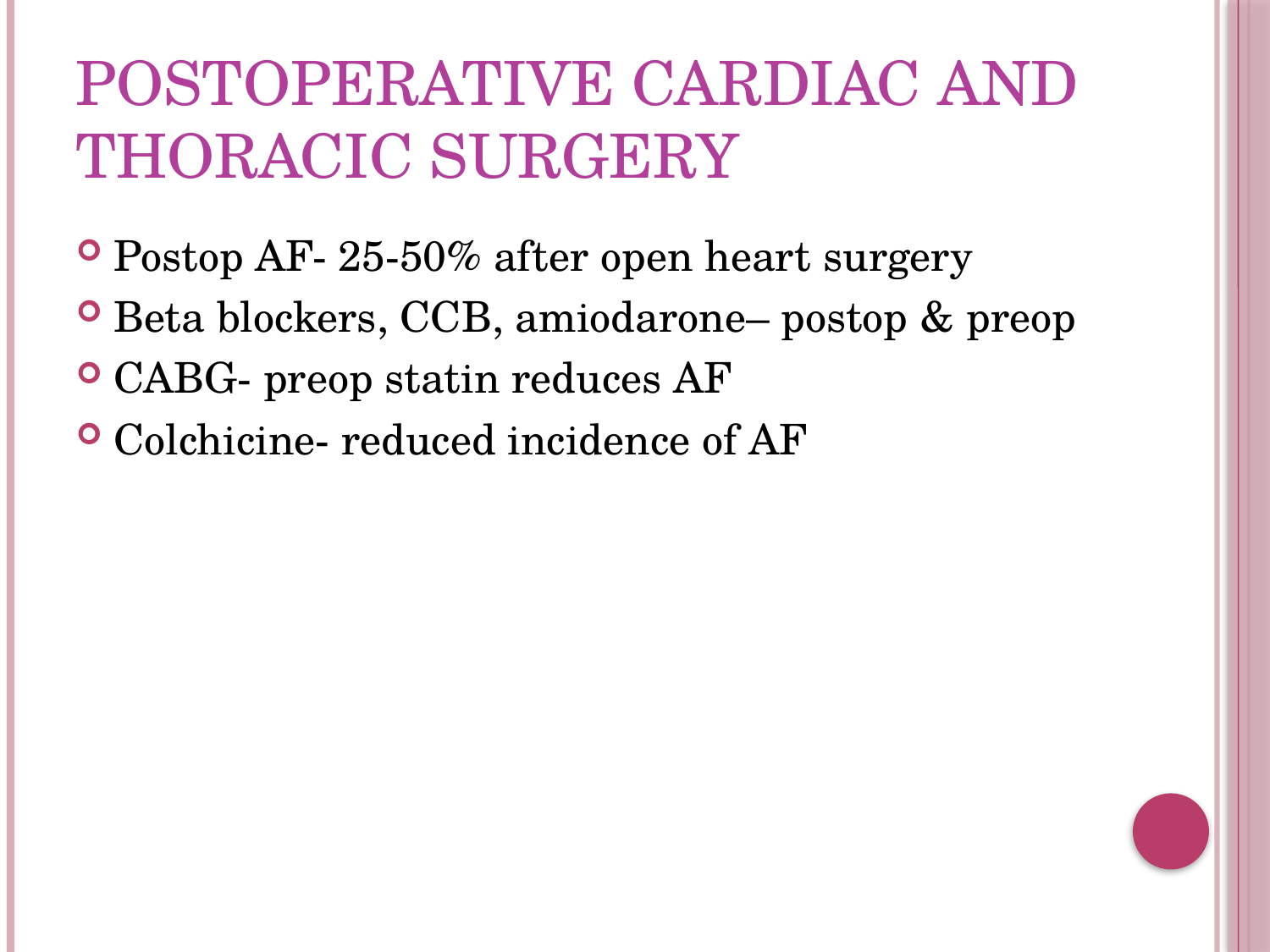

# Postoperative cardiac and thoracic surgery
Postop AF- 25-50% after open heart surgery
Beta blockers, CCB, amiodarone– postop & preop
CABG- preop statin reduces AF
Colchicine- reduced incidence of AF